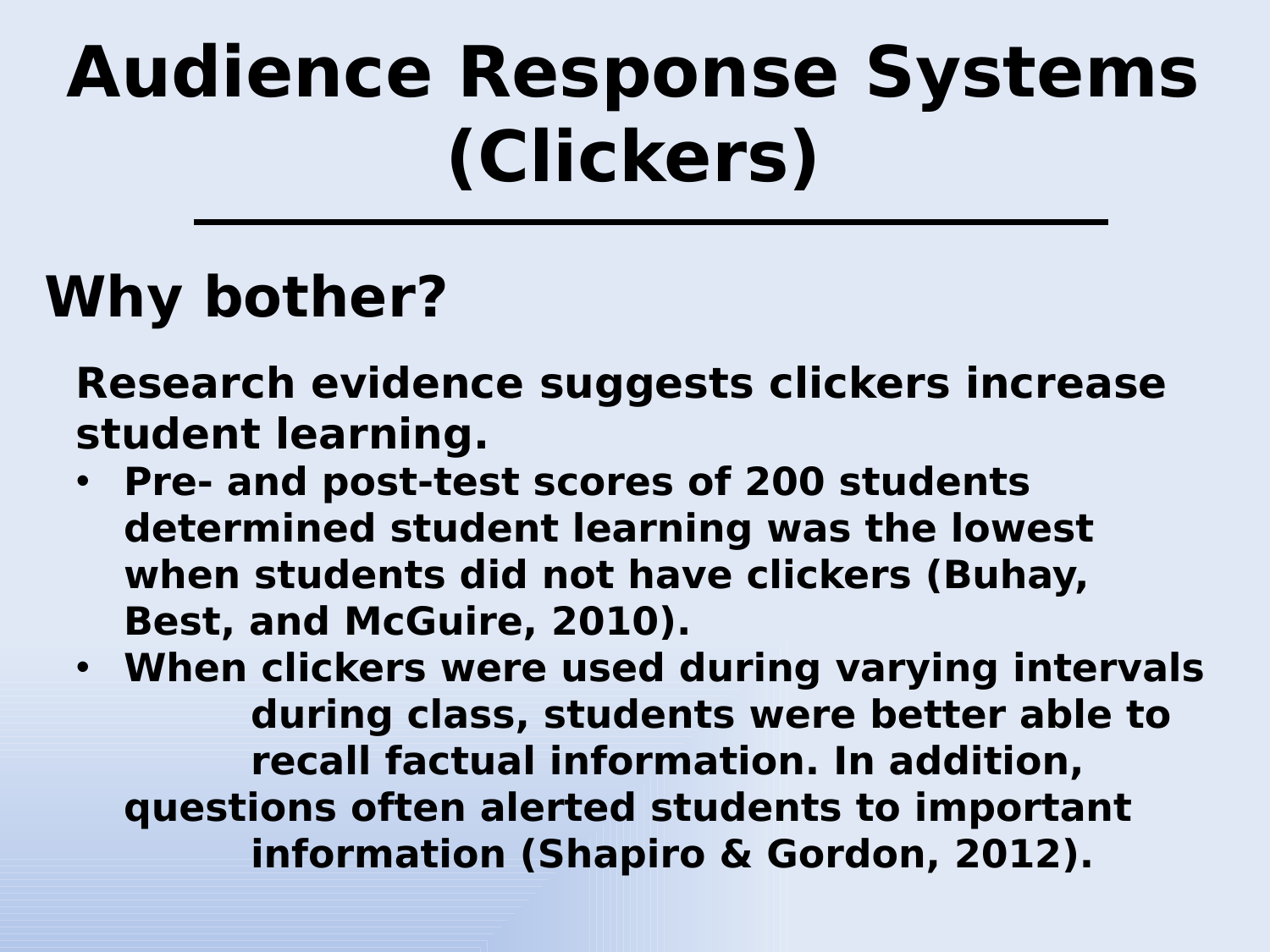

# Audience Response Systems (Clickers)
Why bother?
Research evidence suggests clickers increase student learning.
Pre- and post-test scores of 200 students 	determined student learning was the lowest 	when students did not have clickers (Buhay, 	Best, and McGuire, 2010).
When clickers were used during varying intervals 	during class, students were better able to 	recall factual information. In addition, 	questions often alerted students to important 	information (Shapiro & Gordon, 2012).